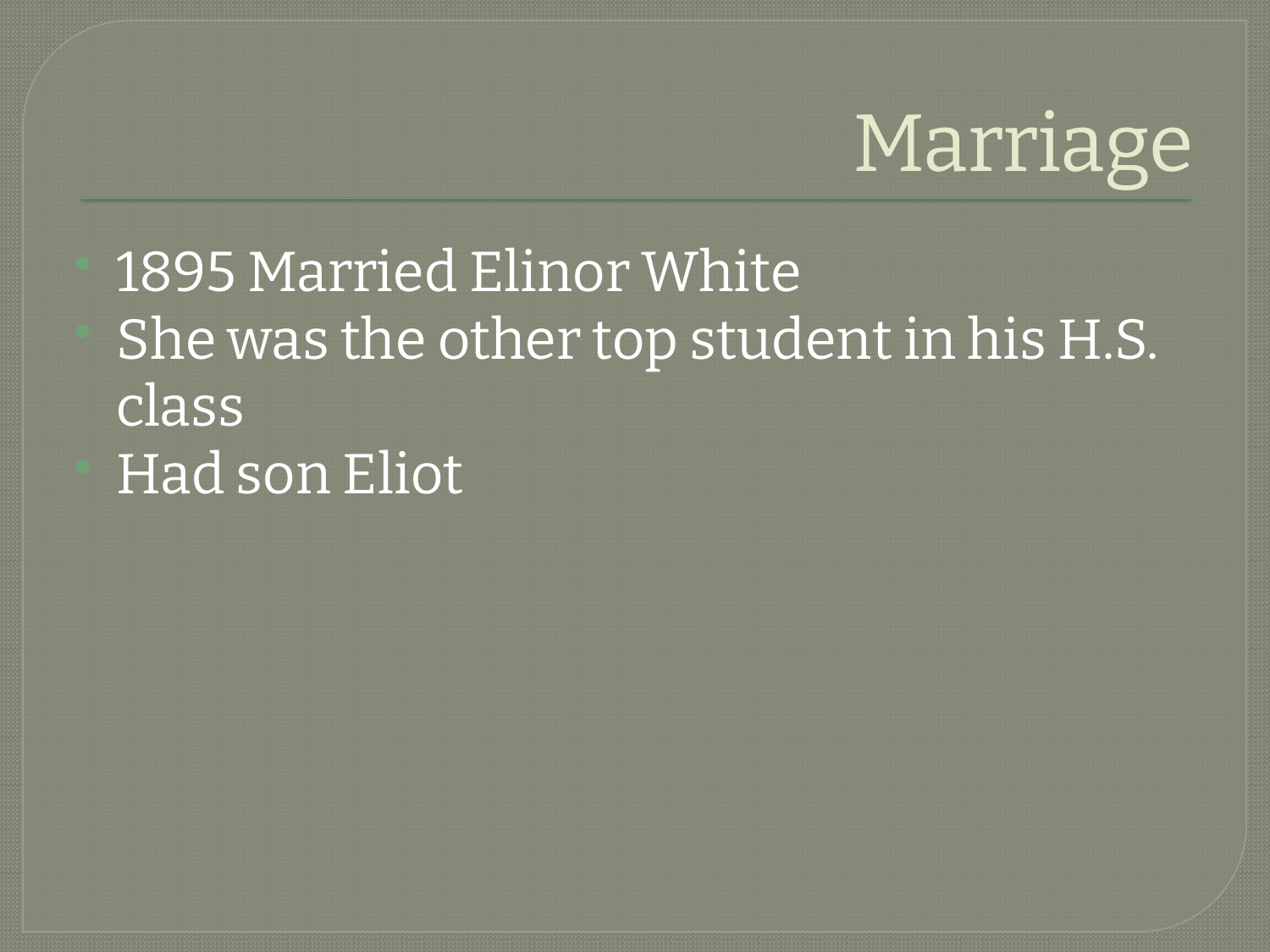

# Marriage
1895 Married Elinor White
She was the other top student in his H.S. class
Had son Eliot